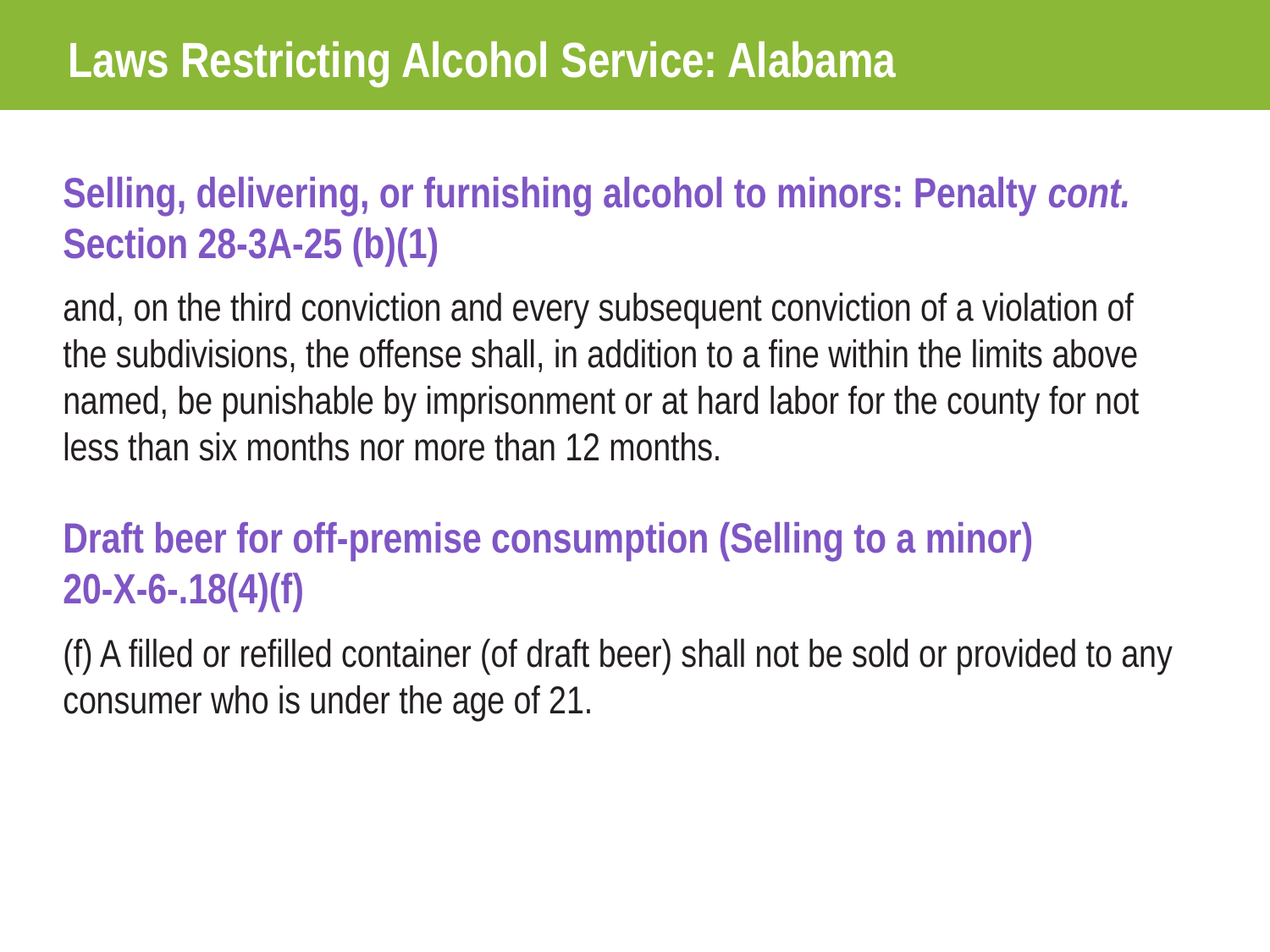

Laws Restricting Alcohol Service: Alabama
Selling, delivering, or furnishing alcohol to minors: Penalty cont.
Section 28-3A-25 (b)(1)
and, on the third conviction and every subsequent conviction of a violation of the subdivisions, the offense shall, in addition to a fine within the limits above named, be punishable by imprisonment or at hard labor for the county for not less than six months nor more than 12 months.

Draft beer for off-premise consumption (Selling to a minor)
20-X-6-.18(4)(f)
(f) A filled or refilled container (of draft beer) shall not be sold or provided to any consumer who is under the age of 21.